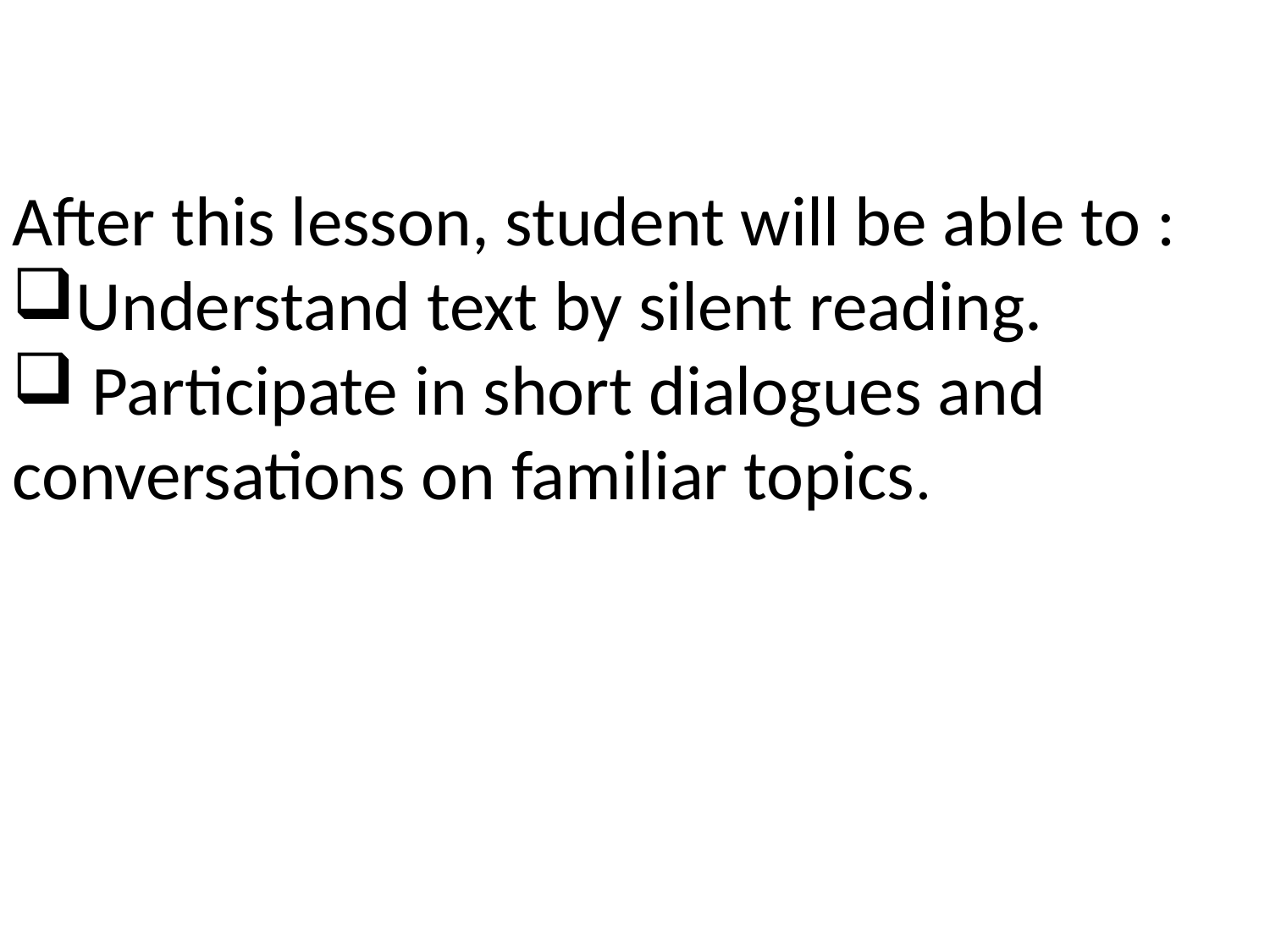

After this lesson, student will be able to :
Understand text by silent reading.
 Participate in short dialogues and conversations on familiar topics.